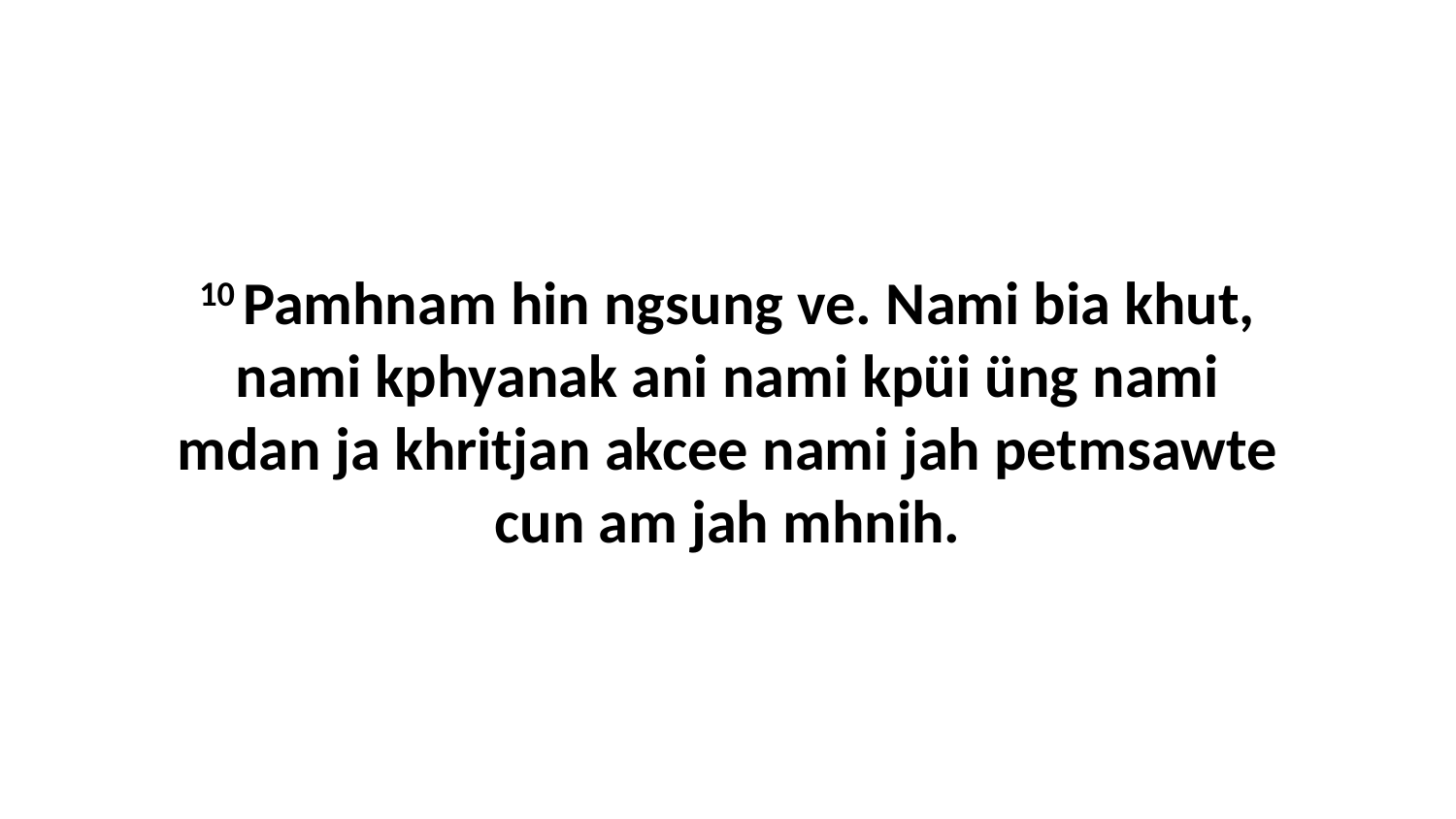

10 Pamhnam hin ngsung ve. Nami bia khut, nami kphyanak ani nami kpüi üng nami mdan ja khritjan akcee nami jah petmsawte cun am jah mhnih.